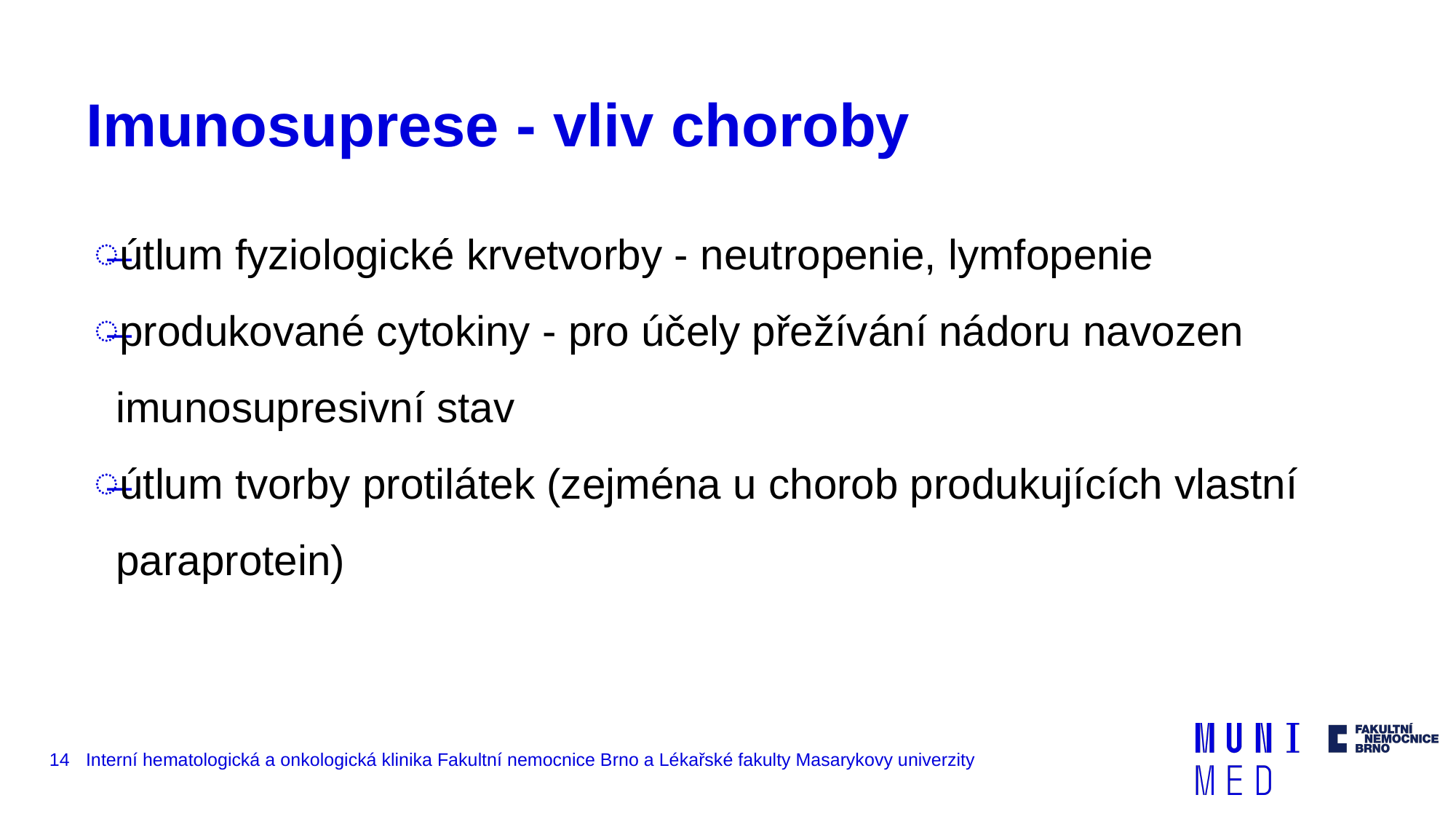

# Imunosuprese - vliv choroby
útlum fyziologické krvetvorby - neutropenie, lymfopenie
produkované cytokiny - pro účely přežívání nádoru navozen imunosupresivní stav
útlum tvorby protilátek (zejména u chorob produkujících vlastní paraprotein)

14
Interní hematologická a onkologická klinika Fakultní nemocnice Brno a Lékařské fakulty Masarykovy univerzity